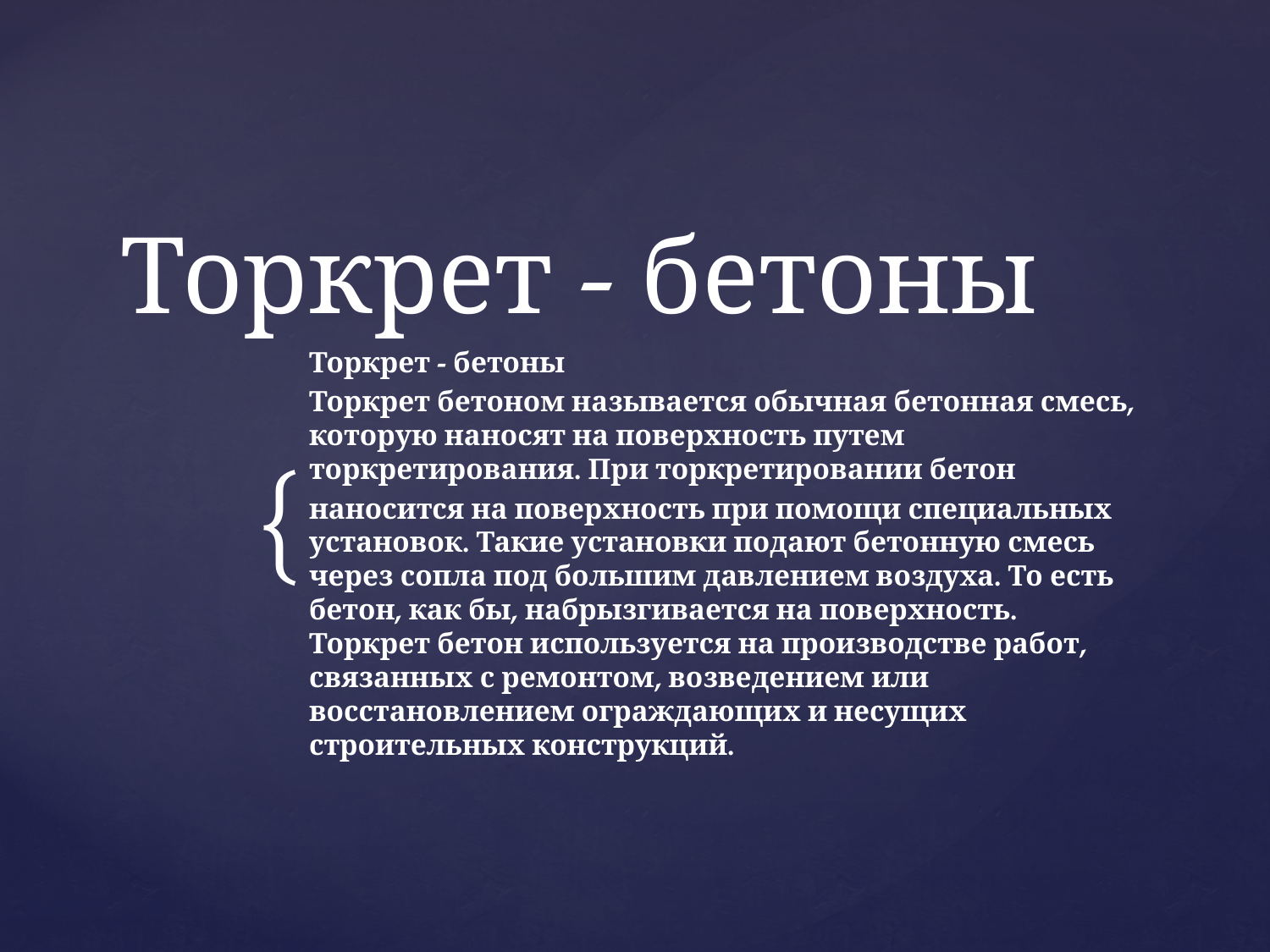

# Торкрет - бетоны
Торкрет - бетоны
Торкрет бетоном называется обычная бетонная смесь, которую наносят на поверхность путем торкретирования. При торкретировании бетон
наносится на поверхность при помощи специальных установок. Такие установки подают бетонную смесь через сопла под большим давлением воздуха. То есть бетон, как бы, набрызгивается на поверхность. Торкрет бетон используется на производстве работ, связанных с ремонтом, возведением или восстановлением ограждающих и несущих строительных конструкций.